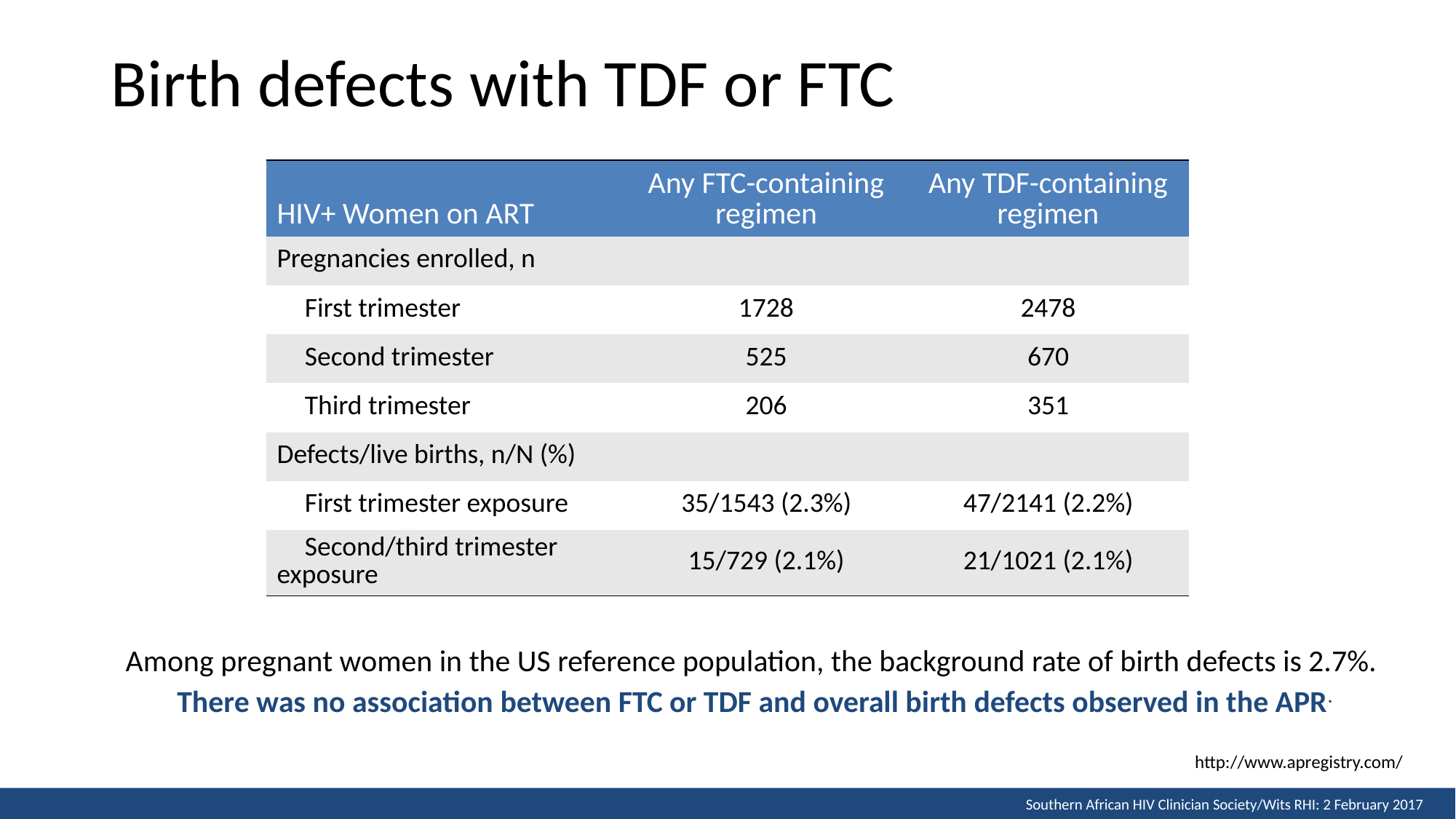

# Birth defects with TDF or FTC
| HIV+ Women on ART | Any FTC-containing regimen | Any TDF-containing regimen |
| --- | --- | --- |
| Pregnancies enrolled, n |  |  |
| First trimester | 1728 | 2478 |
| Second trimester | 525 | 670 |
| Third trimester | 206 | 351 |
| Defects/live births, n/N (%) |  |  |
| First trimester exposure | 35/1543 (2.3%) | 47/2141 (2.2%) |
| Second/third trimester exposure | 15/729 (2.1%) | 21/1021 (2.1%) |
Among pregnant women in the US reference population, the background rate of birth defects is 2.7%.
There was no association between FTC or TDF and overall birth defects observed in the APR.

http://www.apregistry.com/